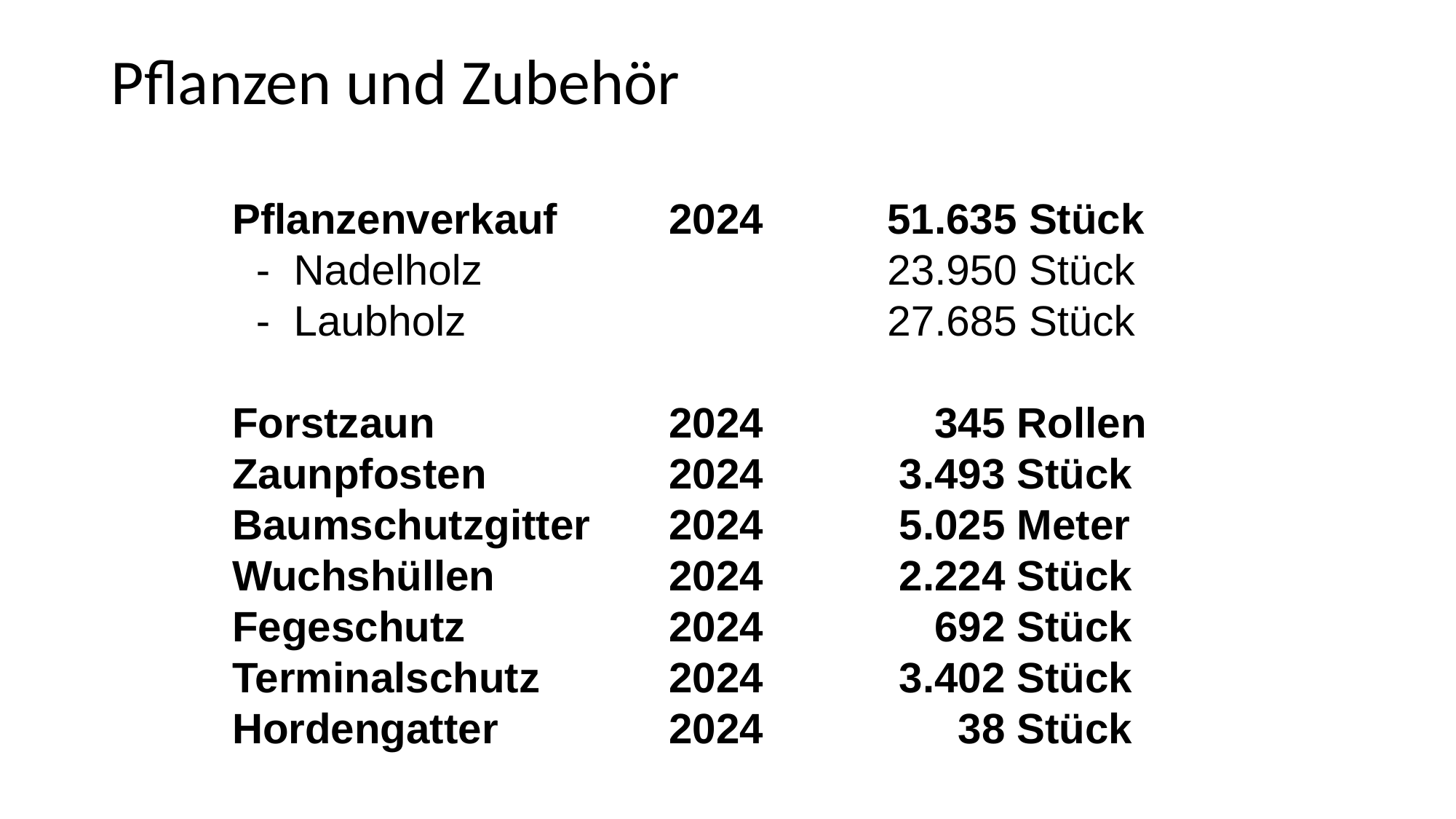

# Pflanzen und Zubehör
Pflanzenverkauf 	2024		51.635 Stück
  -  Nadelholz				23.950 Stück
  -  Laubholz				27.685 Stück

Forstzaun 			2024		    345 Rollen
Zaunpfosten		2024		 3.493 Stück
Baumschutzgitter	2024		 5.025 Meter
Wuchshüllen		2024		 2.224 Stück
Fegeschutz		2024	 	    692 Stück
Terminalschutz		2024	 	 3.402 Stück
Hordengatter		2024		      38 Stück